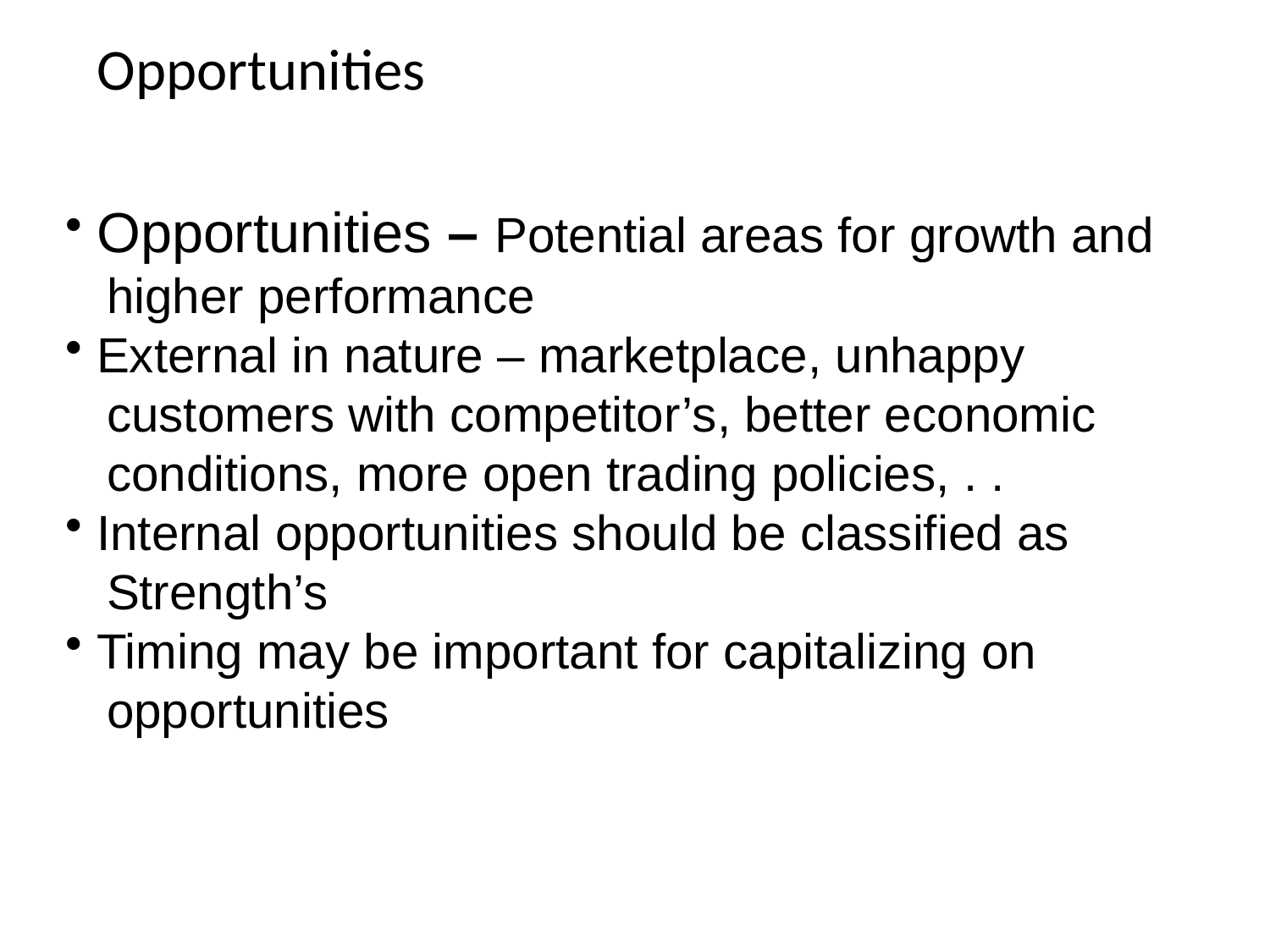

# Opportunities
 Opportunities – Potential areas for growth and
   higher performance
 External in nature – marketplace, unhappy
   customers with competitor’s, better economic
   conditions, more open trading policies, . .
 Internal opportunities should be classified as
   Strength’s
 Timing may be important for capitalizing on
   opportunities